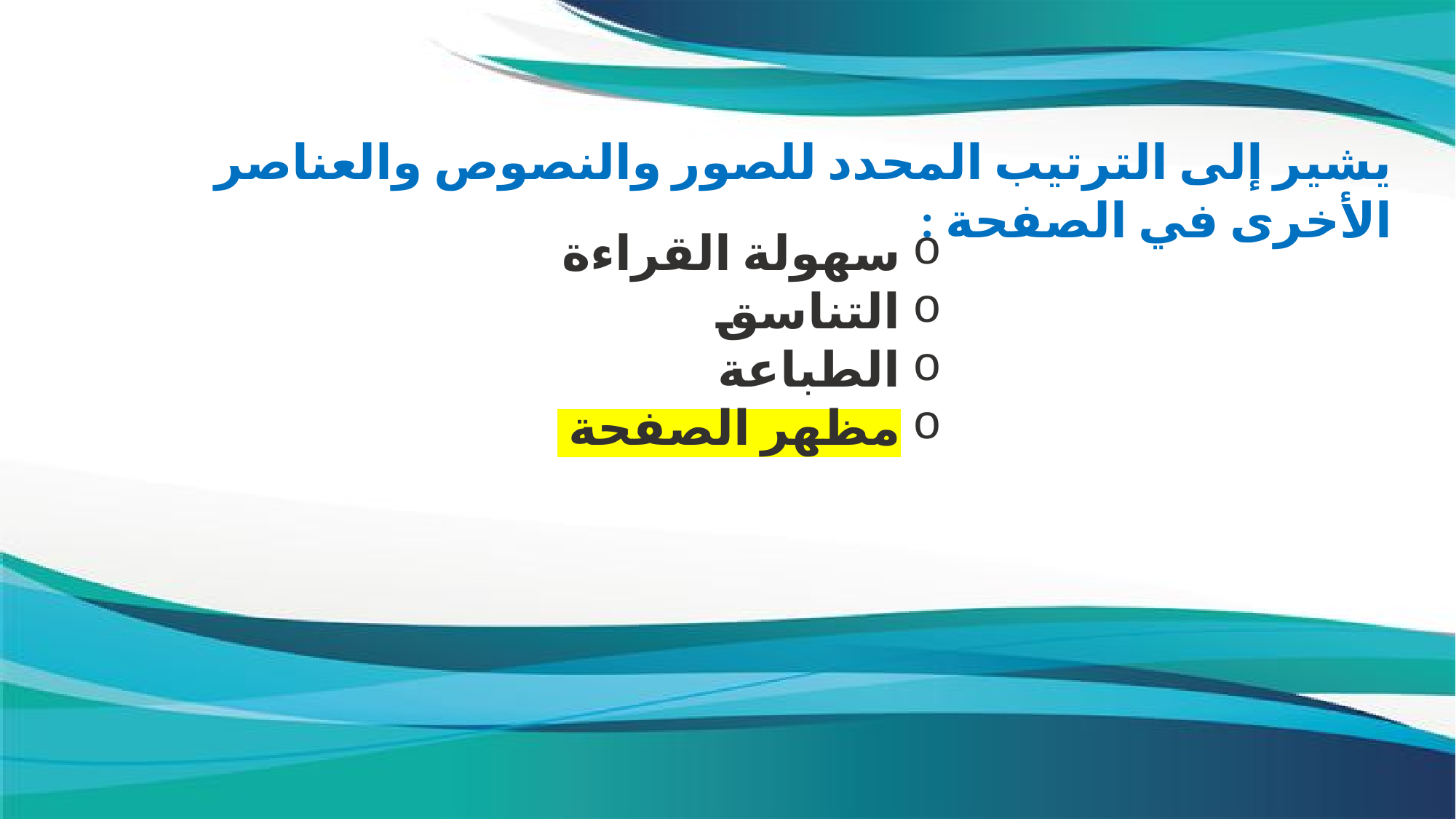

يشير إلى الترتيب المحدد للصور والنصوص والعناصر الأخرى في الصفحة :
سهولة القراءة
التناسق
الطباعة
مظهر الصفحة